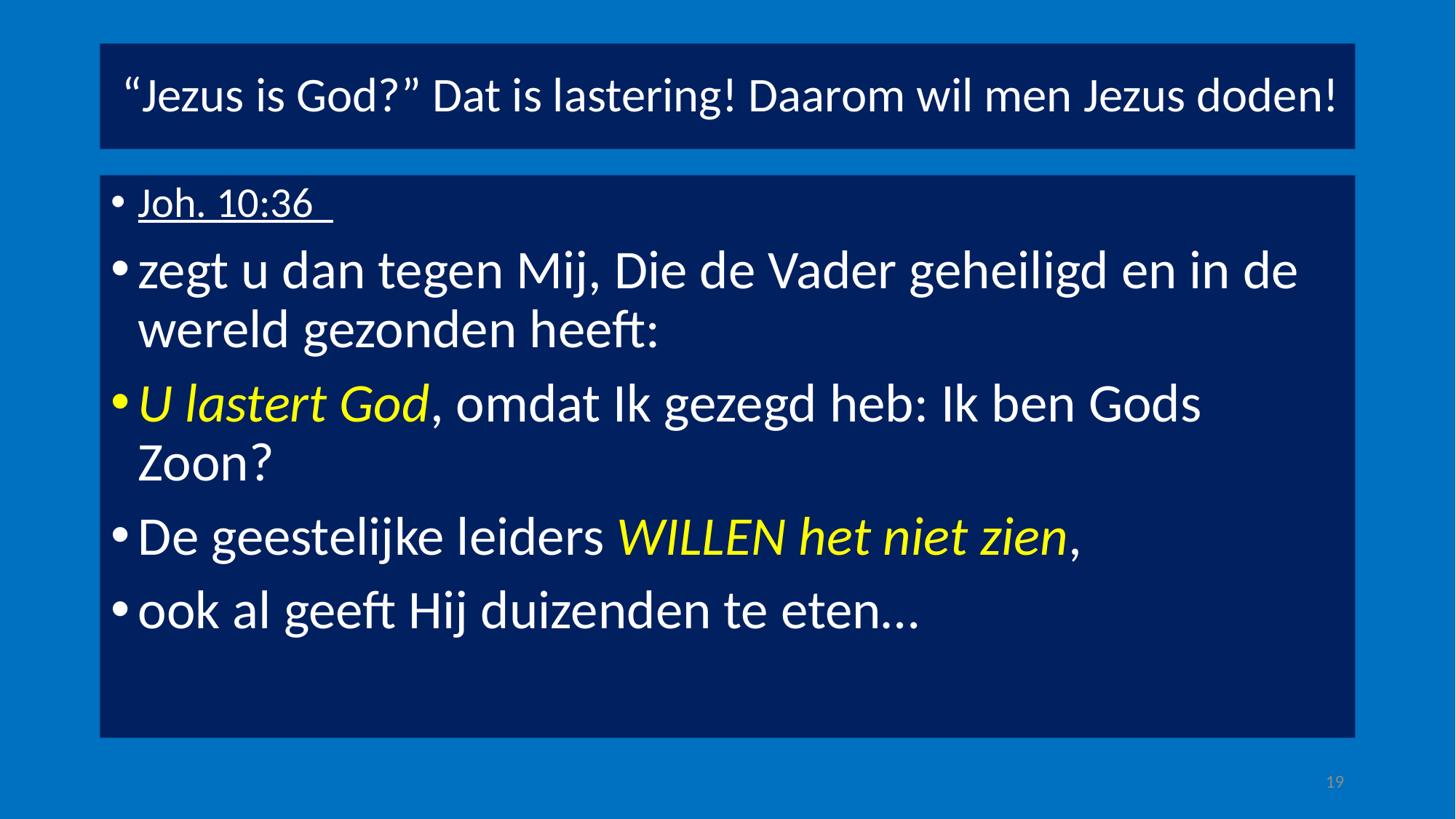

# “Jezus is God?” Dat is lastering! Daarom wil men Jezus doden!
Joh. 10:36
zegt u dan tegen Mij, Die de Vader geheiligd en in de wereld gezonden heeft:
U lastert God, omdat Ik gezegd heb: Ik ben Gods Zoon?
De geestelijke leiders WILLEN het niet zien,
ook al geeft Hij duizenden te eten…

19